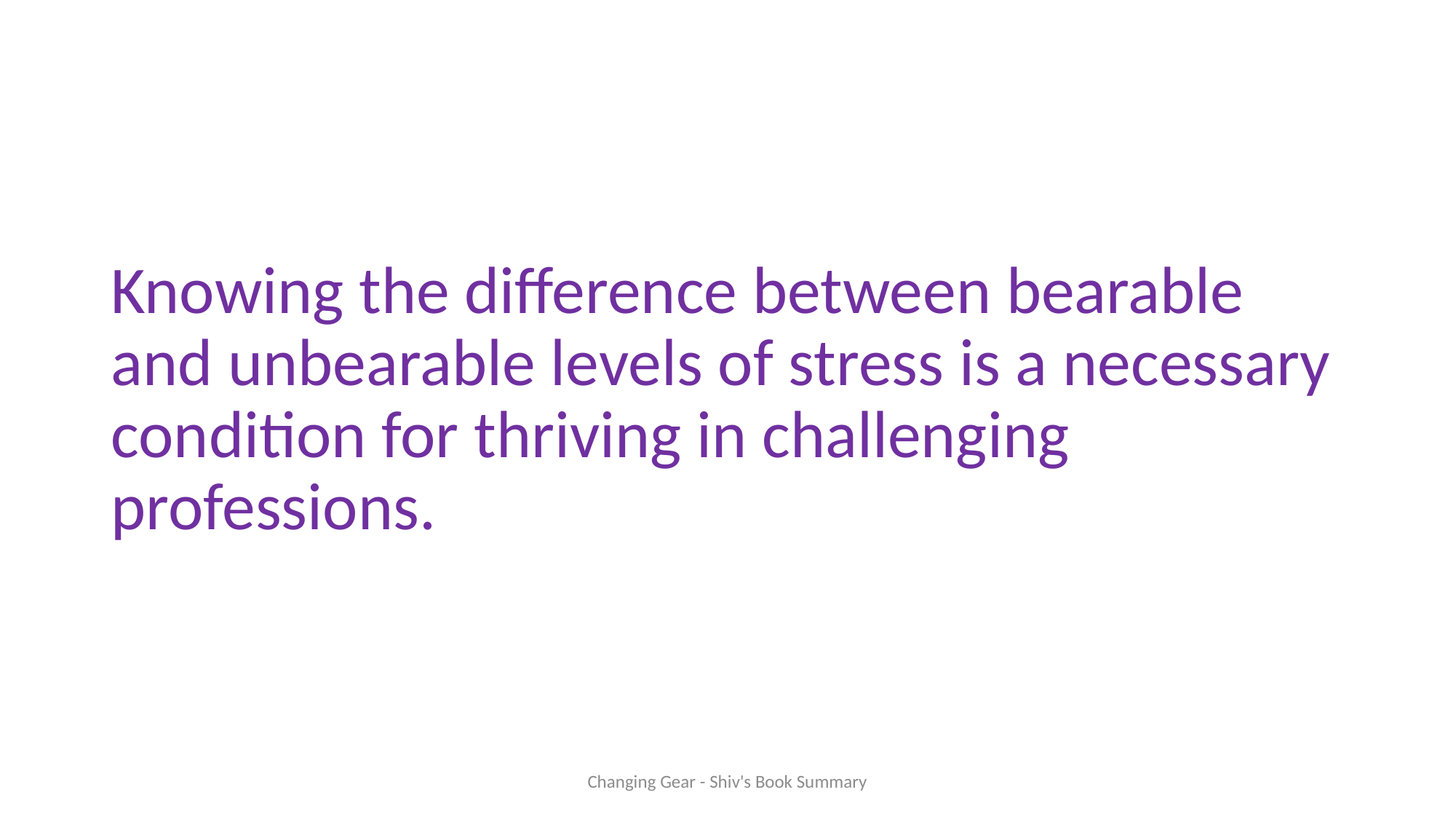

# Knowing the difference between bearable and unbearable levels of stress is a necessary condition for thriving in challenging professions.
Changing Gear - Shiv's Book Summary